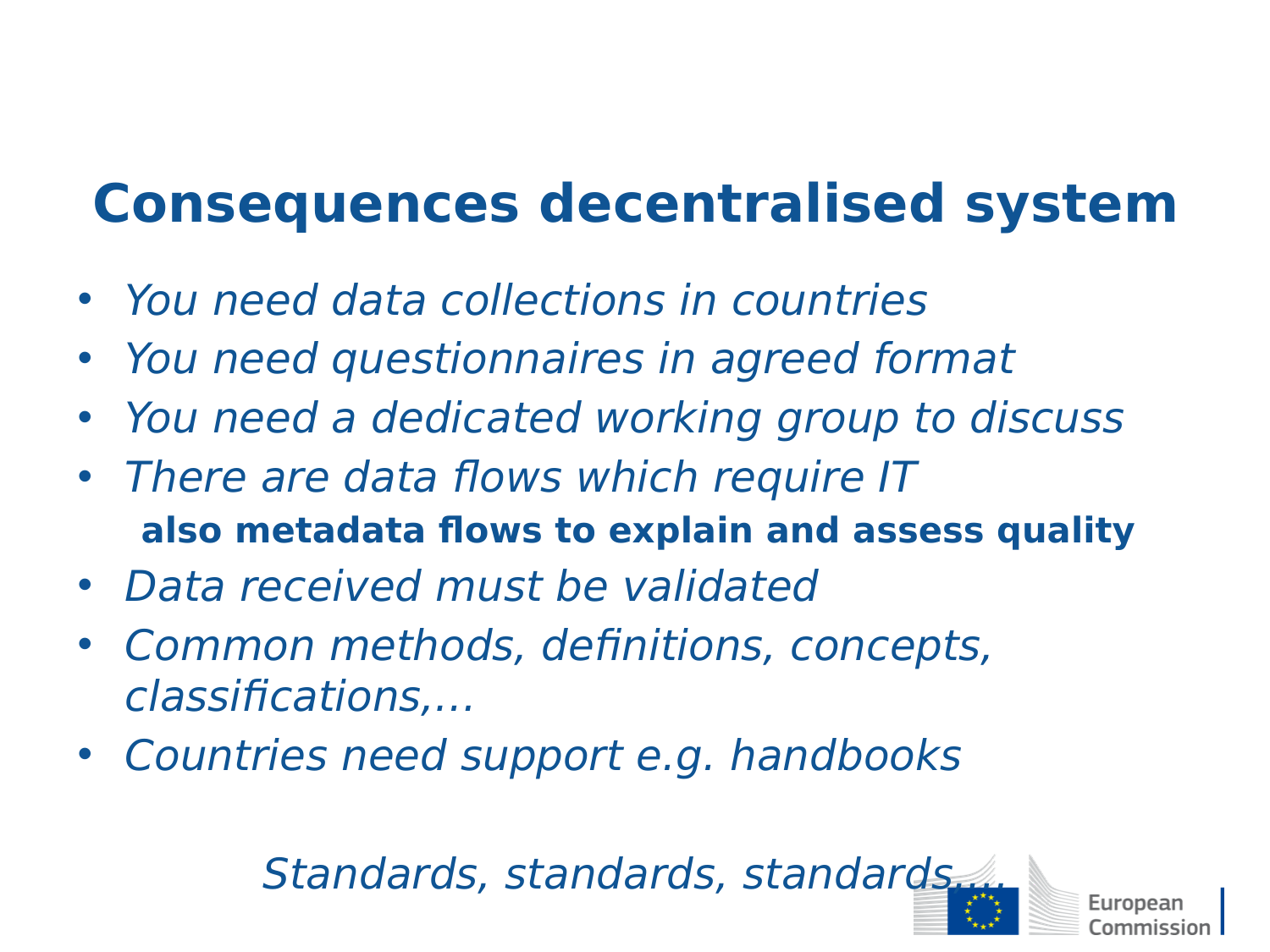

# Consequences decentralised system
You need data collections in countries
You need questionnaires in agreed format
You need a dedicated working group to discuss
There are data flows which require IT
also metadata flows to explain and assess quality
Data received must be validated
Common methods, definitions, concepts, classifications,…
Countries need support e.g. handbooks

Standards, standards, standards,…